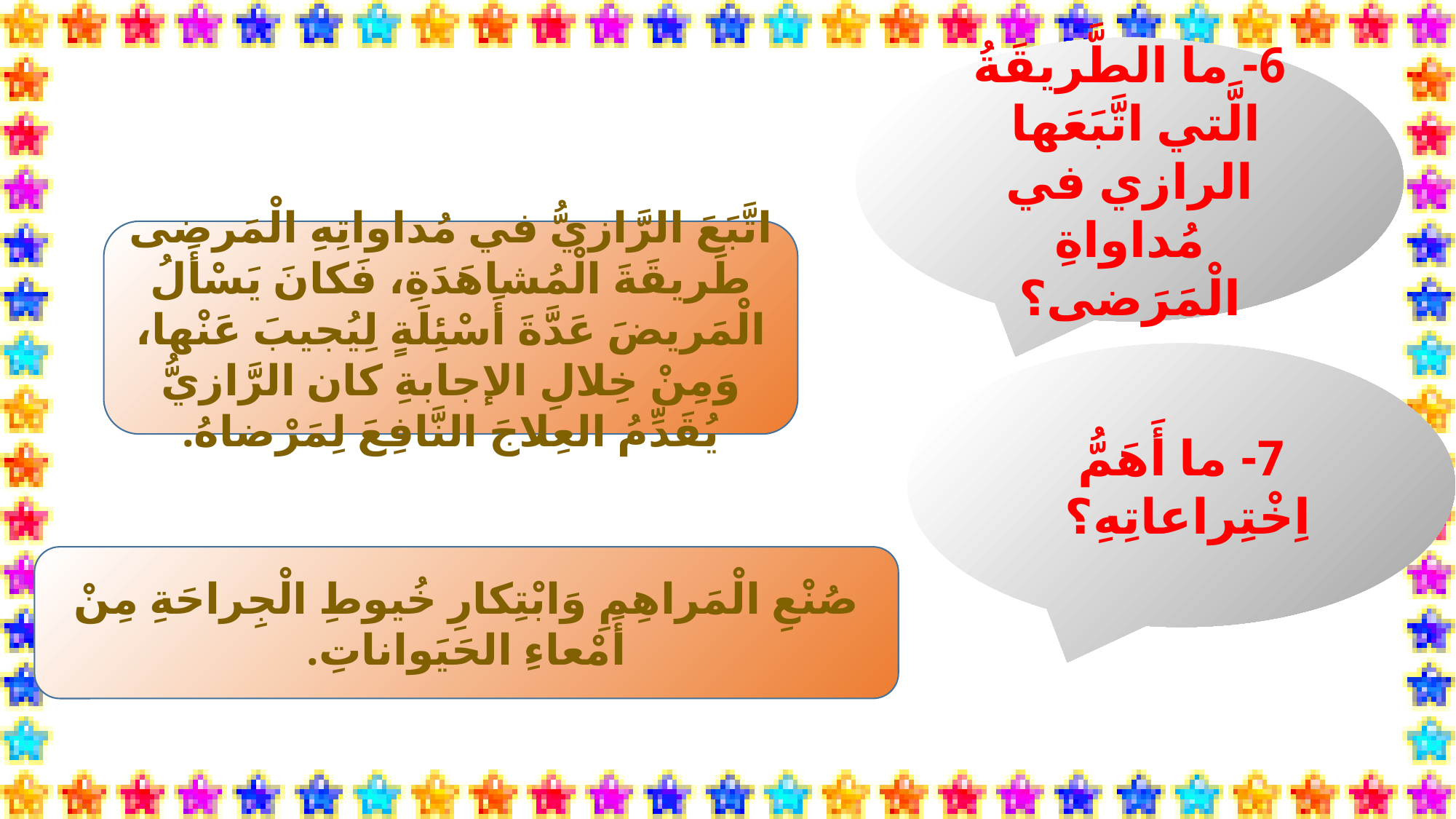

6- ما الطَّريقَةُ الَّتي اتَّبَعَها  الرازي في مُداواةِ الْمَرَضى؟
اتَّبَعَ الرَّازيُّ في مُداواتِهِ الْمَرضى طَريقَةَ الْمُشاهَدَةِ، فَكانَ يَسْأَلُ الْمَريضَ عَدَّةَ أَسْئِلَةٍ لِيُجيبَ عَنْها، وَمِنْ خِلالِ الإجابةِ كان الرَّازيُّ يُقَدِّمُ العِلاجَ النَّافِعَ لِمَرْضاهُ.
7- ما أَهَمُّ اِخْتِراعاتِهِ؟
صُنْعِ الْمَراهِمِ وَابْتِكارِ خُيوطِ الْجِراحَةِ مِنْ أَمْعاءِ الحَيَواناتِ.